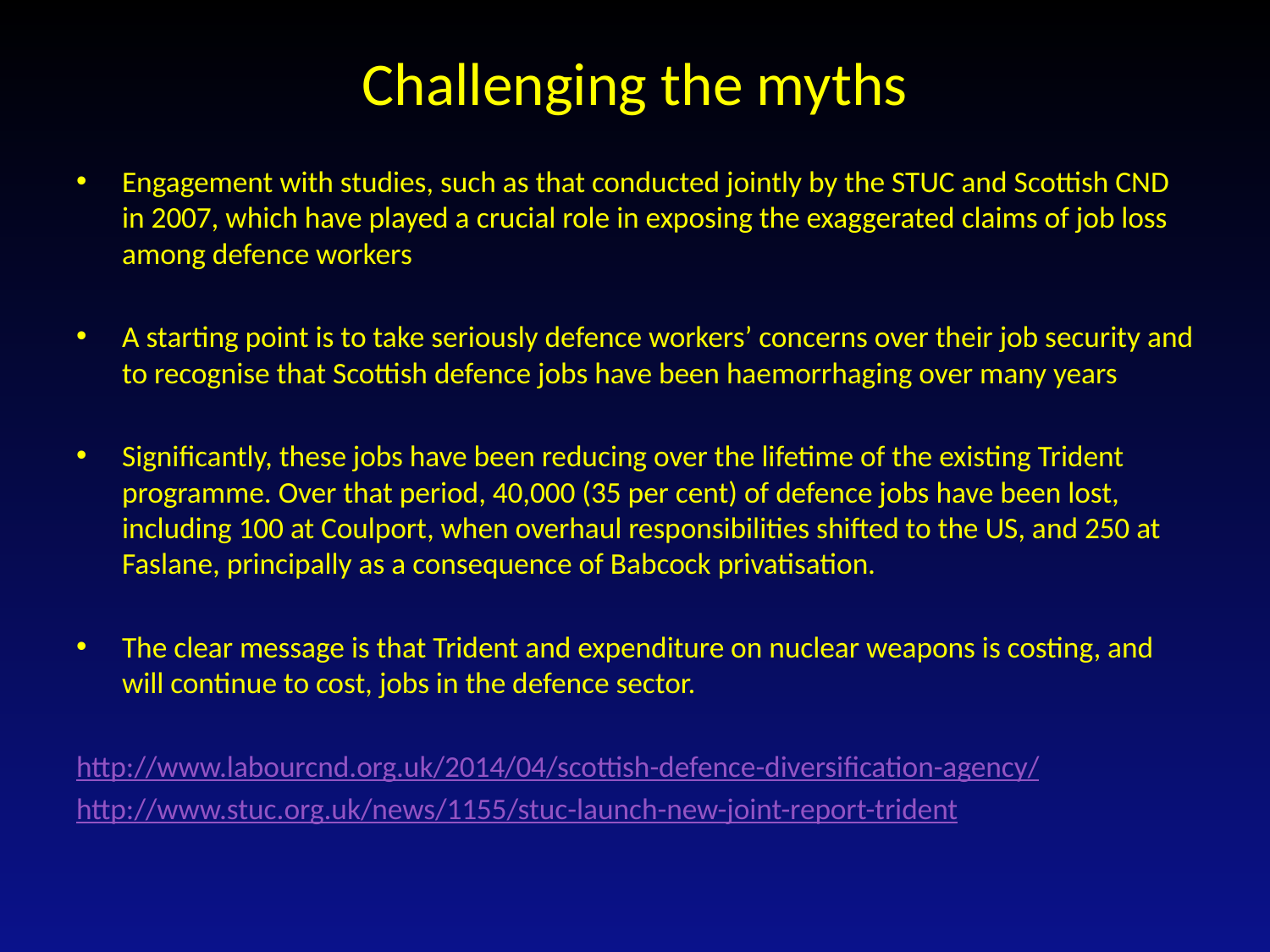

# Challenging the myths
Engagement with studies, such as that conducted jointly by the STUC and Scottish CND in 2007, which have played a crucial role in exposing the exaggerated claims of job loss among defence workers

A starting point is to take seriously defence workers’ concerns over their job security and to recognise that Scottish defence jobs have been haemorrhaging over many years

Significantly, these jobs have been reducing over the lifetime of the existing Trident programme. Over that period, 40,000 (35 per cent) of defence jobs have been lost, including 100 at Coulport, when overhaul responsibilities shifted to the US, and 250 at Faslane, principally as a consequence of Babcock privatisation.

The clear message is that Trident and expenditure on nuclear weapons is costing, and will continue to cost, jobs in the defence sector.

http://www.labourcnd.org.uk/2014/04/scottish-defence-diversification-agency/
http://www.stuc.org.uk/news/1155/stuc-launch-new-joint-report-trident